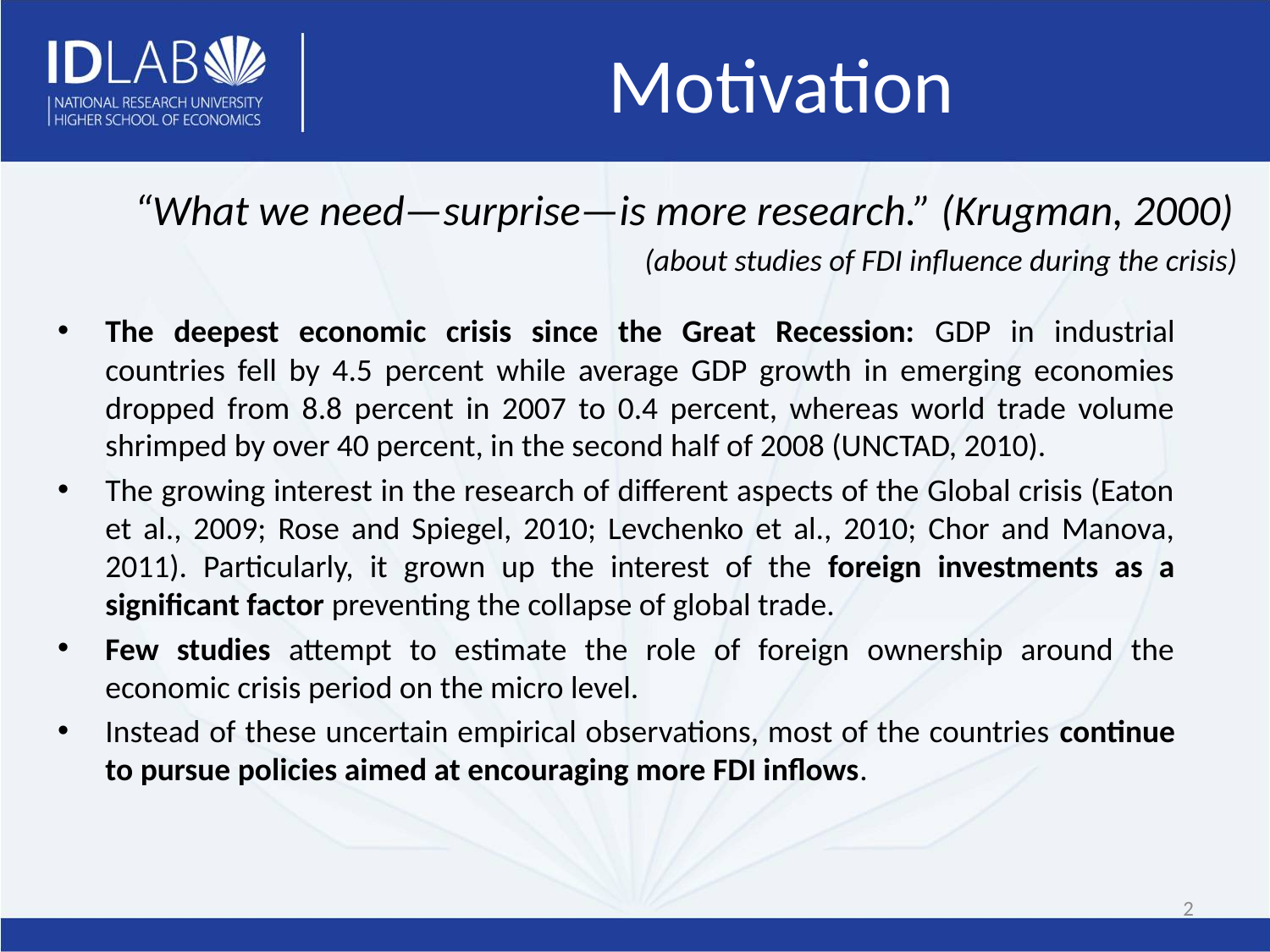

# Motivation
“What we need—surprise—is more research.” (Krugman, 2000)
(about studies of FDI influence during the crisis)

The deepest economic crisis since the Great Recession: GDP in industrial countries fell by 4.5 percent while average GDP growth in emerging economies dropped from 8.8 percent in 2007 to 0.4 percent, whereas world trade volume shrimped by over 40 percent, in the second half of 2008 (UNCTAD, 2010).
The growing interest in the research of different aspects of the Global crisis (Eaton et al., 2009; Rose and Spiegel, 2010; Levchenko et al., 2010; Chor and Manova, 2011). Particularly, it grown up the interest of the foreign investments as a significant factor preventing the collapse of global trade.
Few studies attempt to estimate the role of foreign ownership around the economic crisis period on the micro level.
Instead of these uncertain empirical observations, most of the countries continue to pursue policies aimed at encouraging more FDI inflows.

2